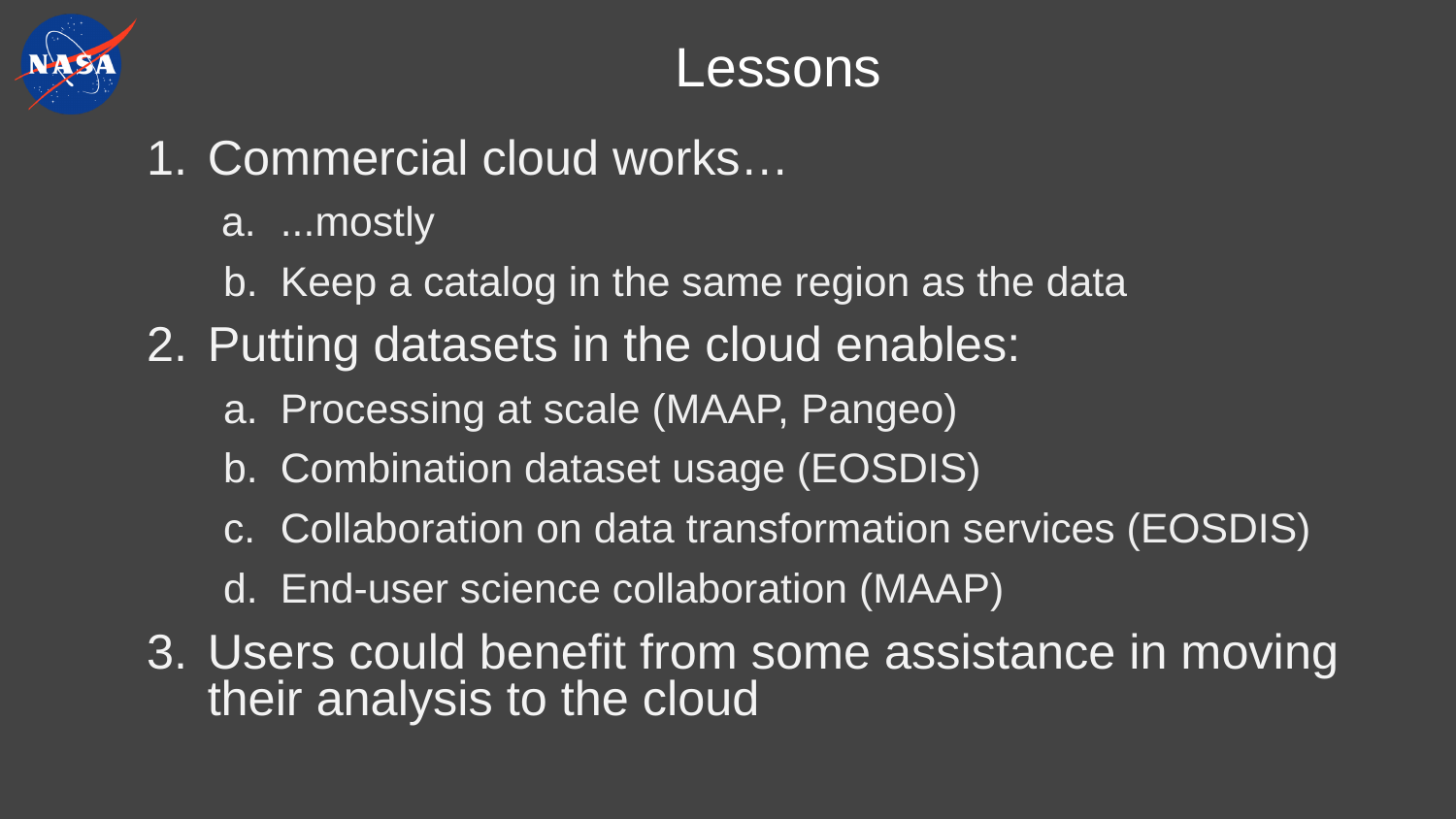

# Lessons
Commercial cloud works…
...mostly
Keep a catalog in the same region as the data
Putting datasets in the cloud enables:
Processing at scale (MAAP, Pangeo)
Combination dataset usage (EOSDIS)
Collaboration on data transformation services (EOSDIS)
End-user science collaboration (MAAP)
Users could benefit from some assistance in moving their analysis to the cloud